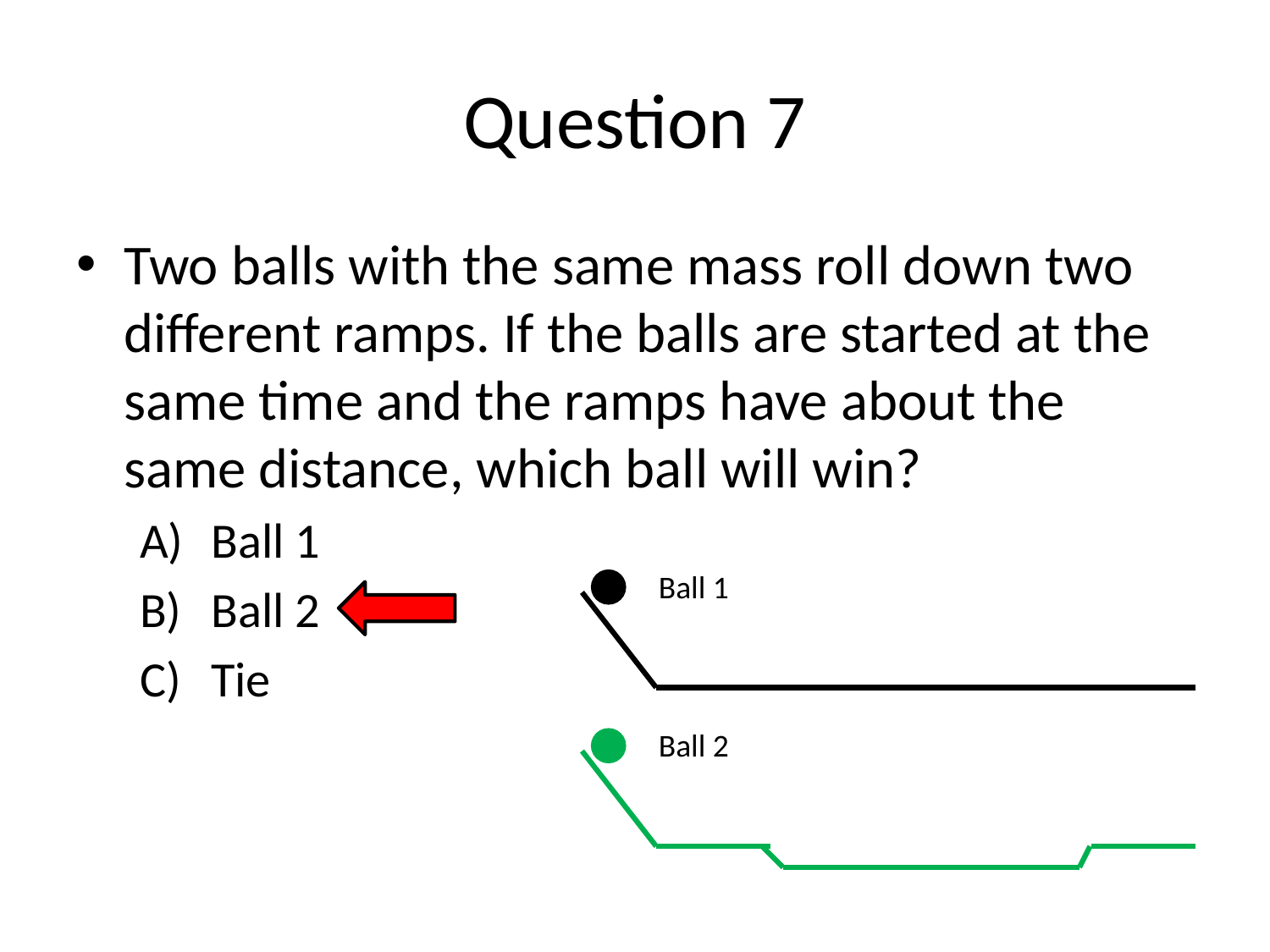

# Question 7
Two balls with the same mass roll down two different ramps. If the balls are started at the same time and the ramps have about the same distance, which ball will win?
Ball 1
Ball 2
Tie
Ball 1

Ball 2